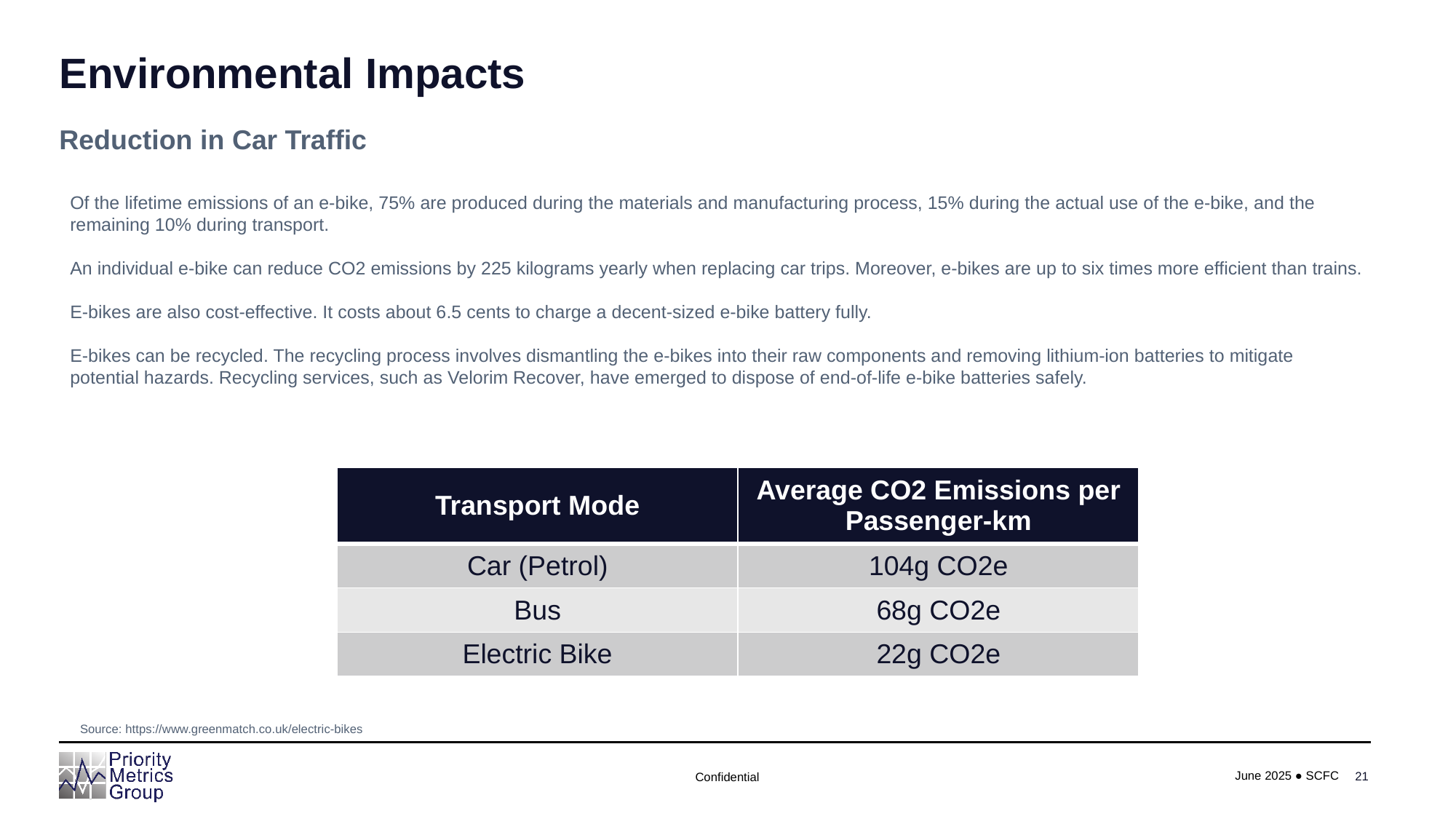

# Environmental Impacts
Reduction in Car Traffic
Of the lifetime emissions of an e-bike, 75% are produced during the materials and manufacturing process, 15% during the actual use of the e-bike, and the remaining 10% during transport.

An individual e-bike can reduce CO2 emissions by 225 kilograms yearly when replacing car trips. Moreover, e-bikes are up to six times more efficient than trains.

E-bikes are also cost-effective. It costs about 6.5 cents to charge a decent-sized e-bike battery fully.

E-bikes can be recycled. The recycling process involves dismantling the e-bikes into their raw components and removing lithium-ion batteries to mitigate potential hazards. Recycling services, such as Velorim Recover, have emerged to dispose of end-of-life e-bike batteries safely.
| Transport Mode | Average CO2 Emissions per Passenger-km |
| --- | --- |
| Car (Petrol) | 104g CO2e |
| Bus | 68g CO2e |
| Electric Bike | 22g CO2e |
Source: https://www.greenmatch.co.uk/electric-bikes
21